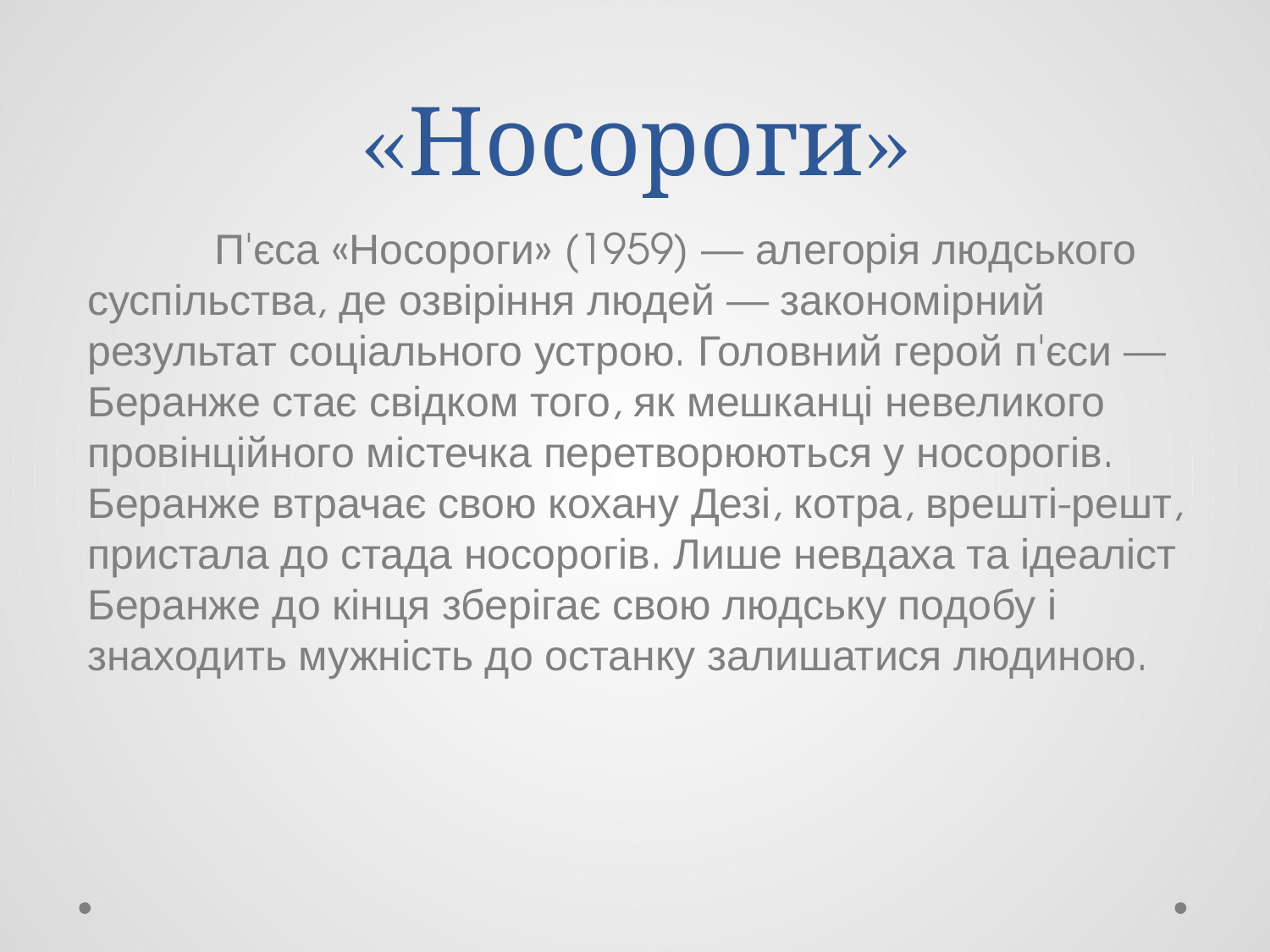

# «Носороги»
	П'єса «Носороги» (1959) — алегорія людського суспільства, де озвіріння людей — закономірний результат соціального устрою. Головний герой п'єси — Беранже стає свідком того, як мешканці невеликого провінційного містечка перетворюються у носорогів. Беранже втрачає свою кохану Дезі, котра, врешті-решт, пристала до стада носорогів. Лише невдаха та ідеаліст Беранже до кінця зберігає свою людську подобу і знаходить мужність до останку залишатися людиною.